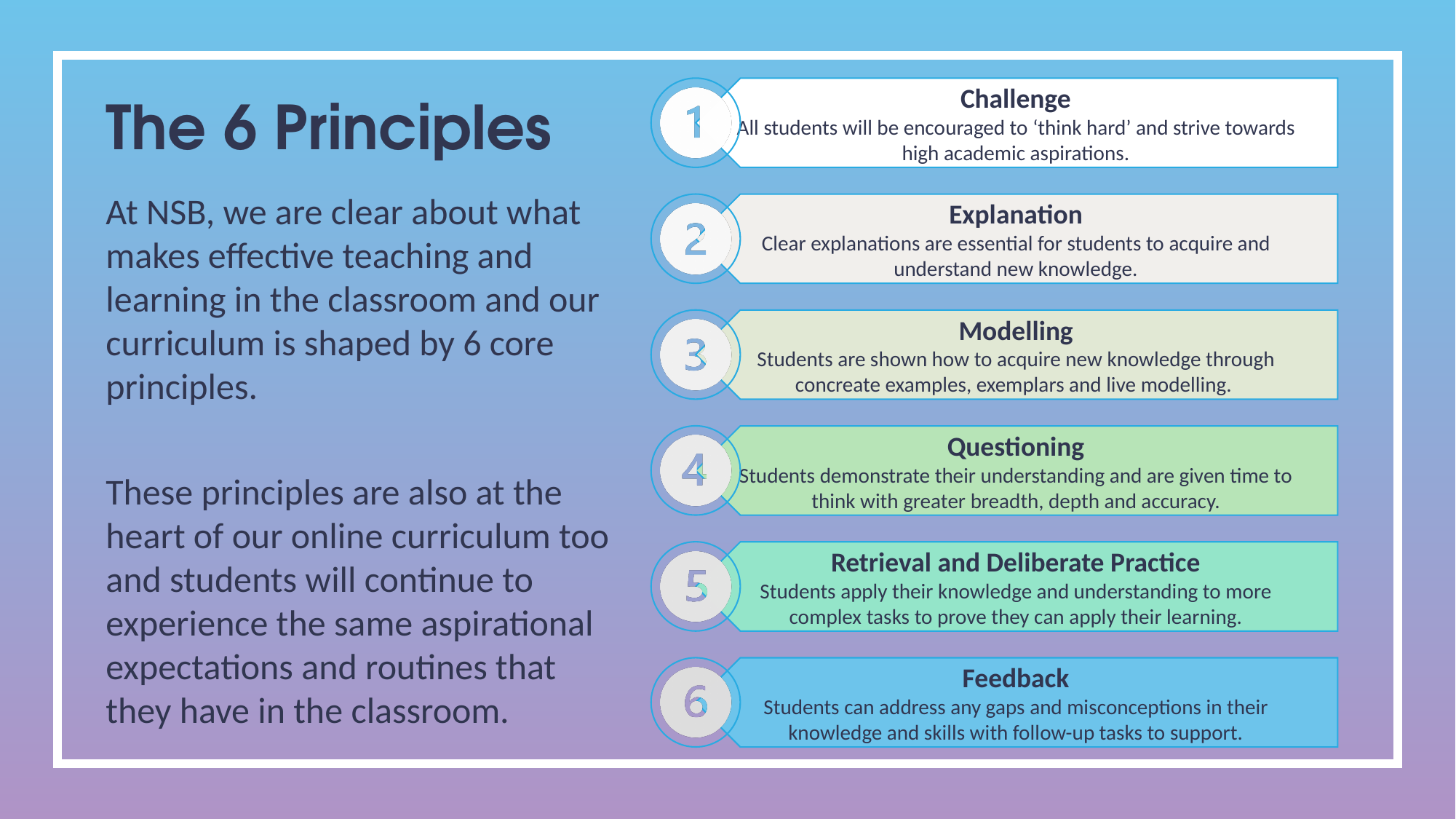

# The 6 Principles
Challenge
All students will be encouraged to ‘think hard’ and strive towards high academic aspirations.
Explanation
Clear explanations are essential for students to acquire and understand new knowledge.
Modelling
Students are shown how to acquire new knowledge through concreate examples, exemplars and live modelling.
Questioning
Students demonstrate their understanding and are given time to think with greater breadth, depth and accuracy.
Retrieval and Deliberate Practice
Students apply their knowledge and understanding to more complex tasks to prove they can apply their learning.
Feedback
Students can address any gaps and misconceptions in their knowledge and skills with follow-up tasks to support.
At NSB, we are clear about what makes effective teaching and learning in the classroom and our curriculum is shaped by 6 core principles.

These principles are also at the heart of our online curriculum too and students will continue to experience the same aspirational expectations and routines that they have in the classroom.